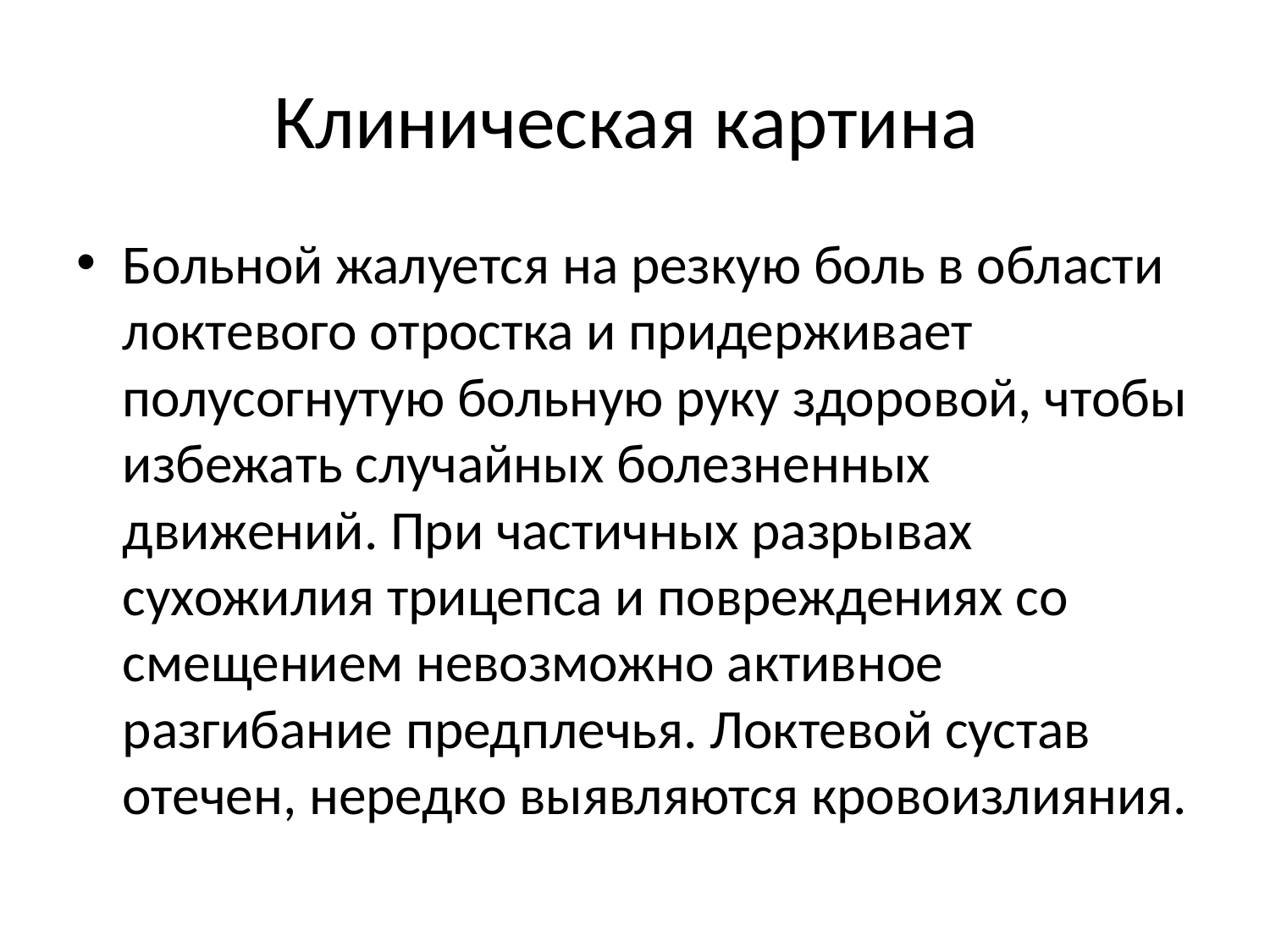

# Клиническая картина
Больной жалуется на резкую боль в области локтевого отростка и придерживает полусогнутую больную руку здоровой, чтобы избежать случайных болезненных движений. При частичных разрывах сухожилия трицепса и повреждениях со смещением невозможно активное разгибание предплечья. Локтевой сустав отечен, нередко выявляются кровоизлияния.